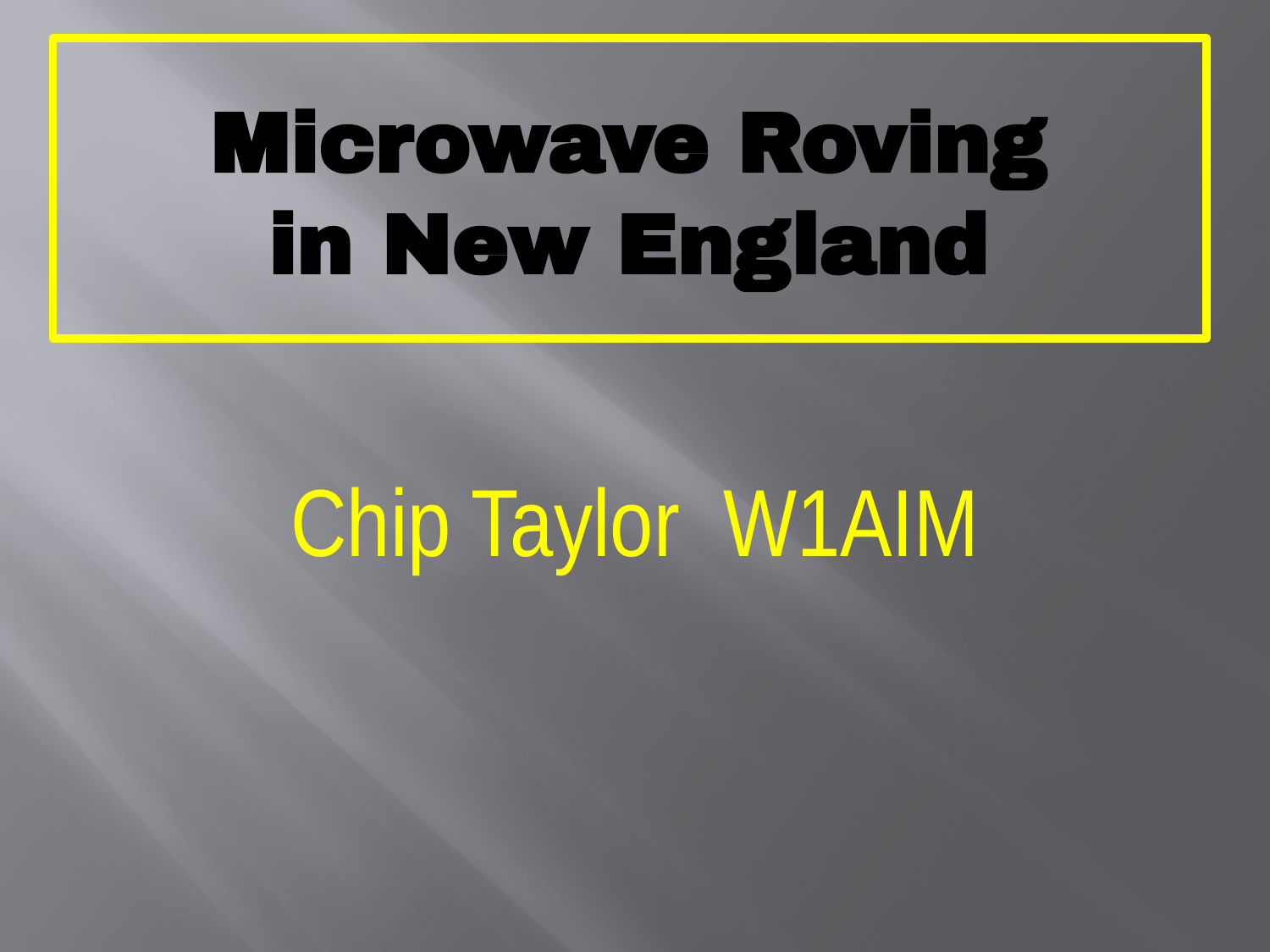

# Microwave Roving in New England

Chip Taylor  W1AIM